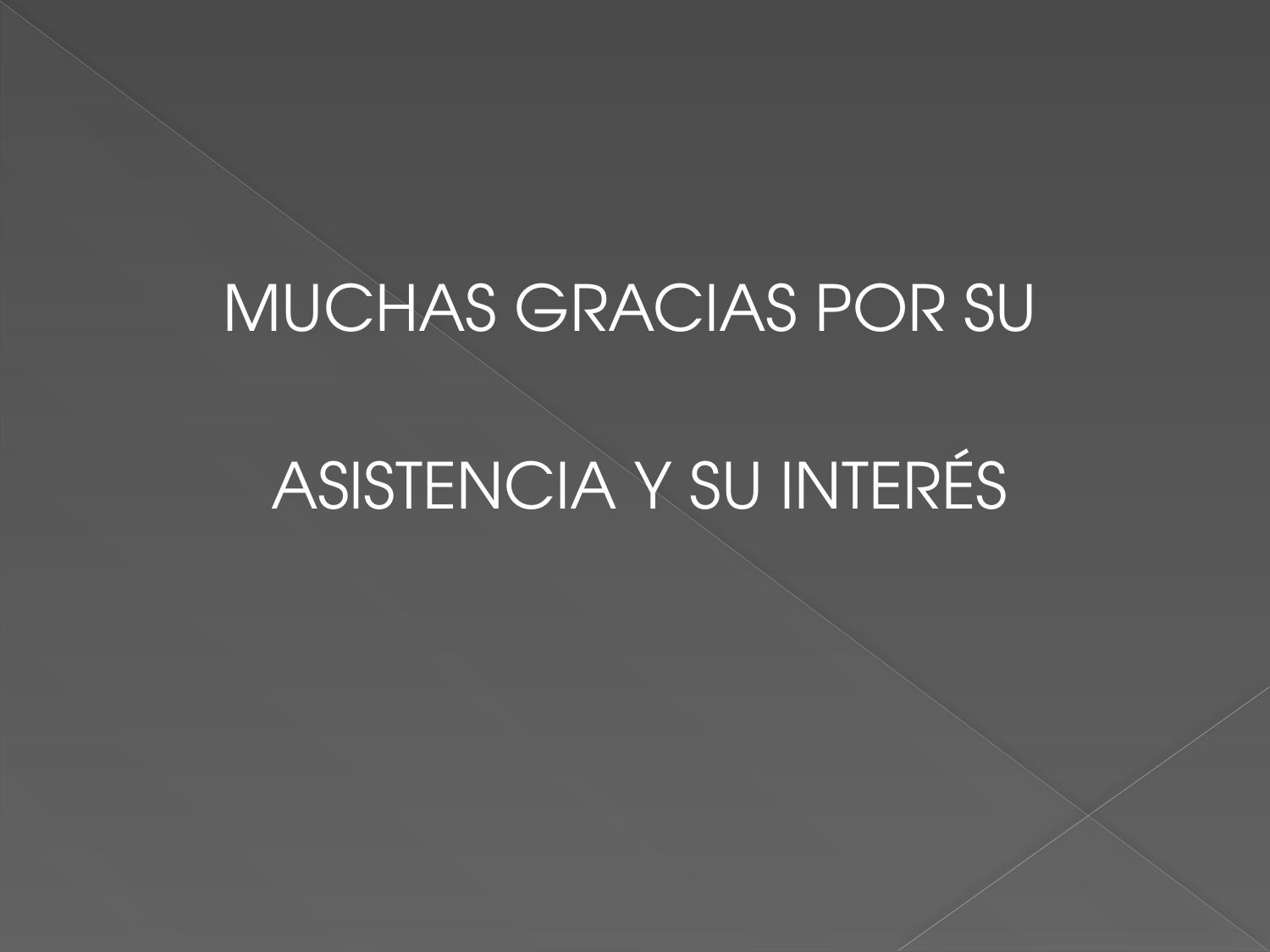

MUCHAS GRACIAS POR SU

ASISTENCIA Y SU INTERÉS